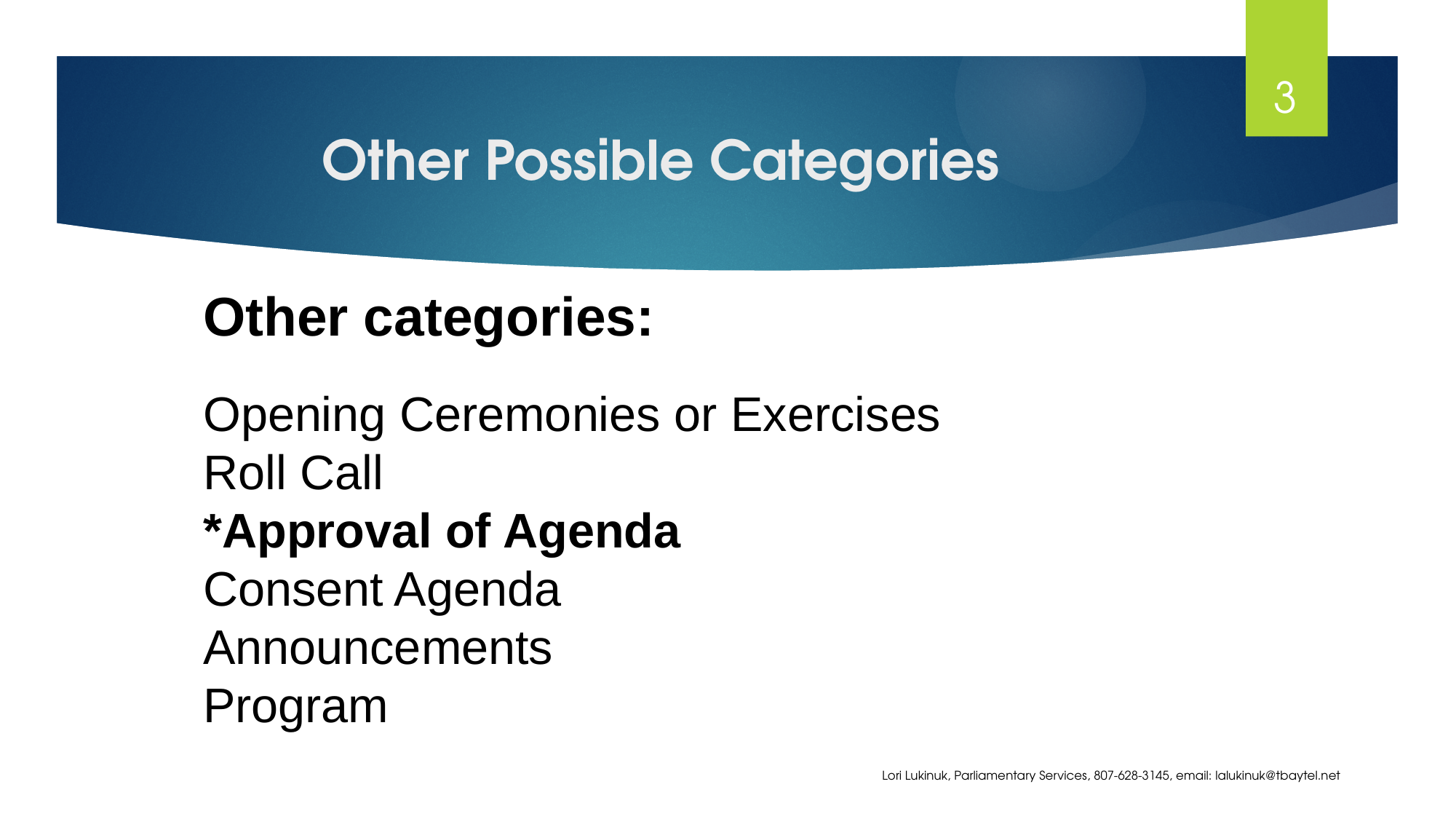

3
# Other Possible Categories
Other categories:

Opening Ceremonies or Exercises
Roll Call
*Approval of Agenda
Consent Agenda
Announcements
Program

Lori Lukinuk, Parliamentary Services, 807-628-3145, email: lalukinuk@tbaytel.net